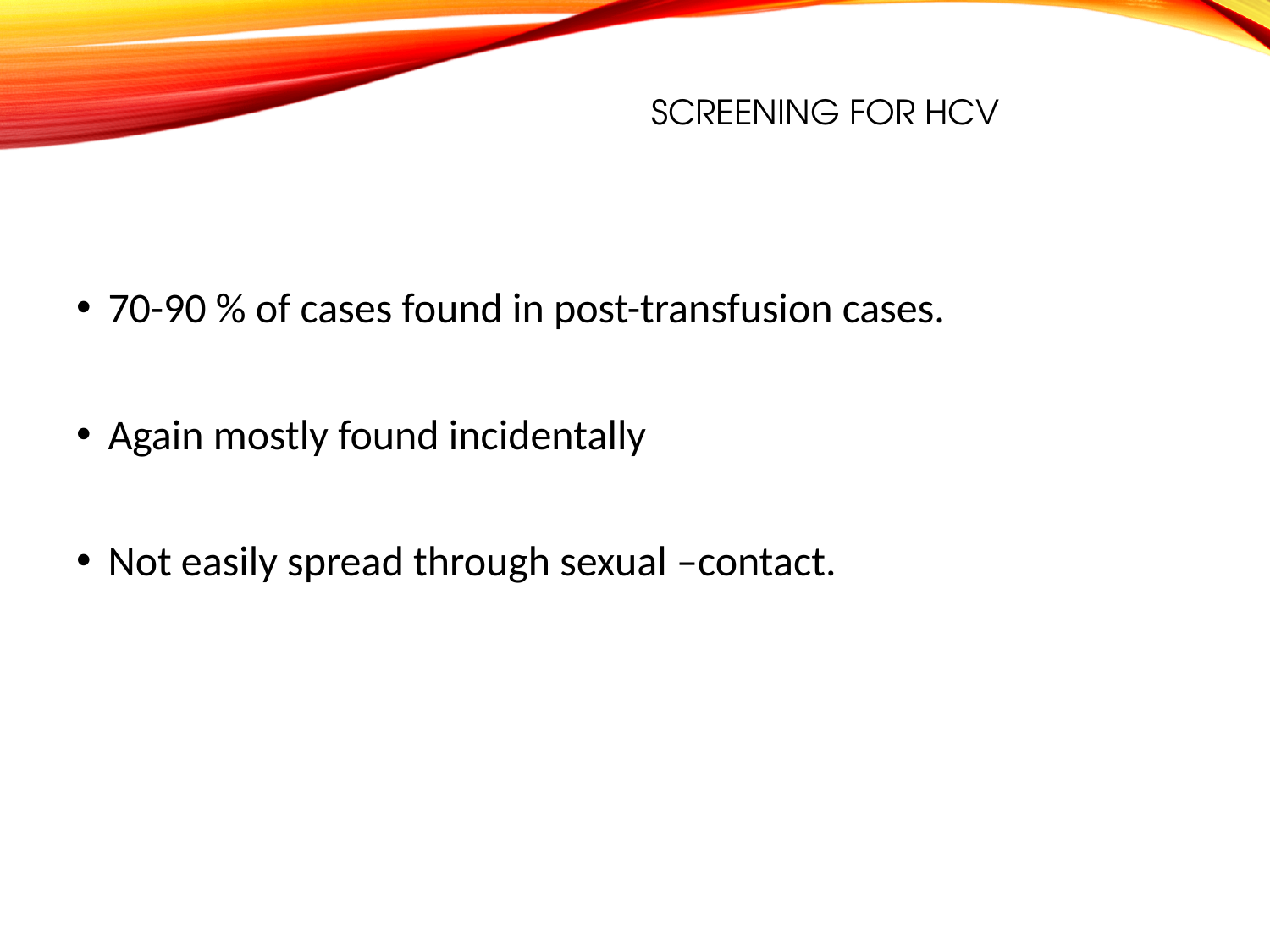

# Screening for HCV

70-90 % of cases found in post-transfusion cases.

Again mostly found incidentally

Not easily spread through sexual –contact.